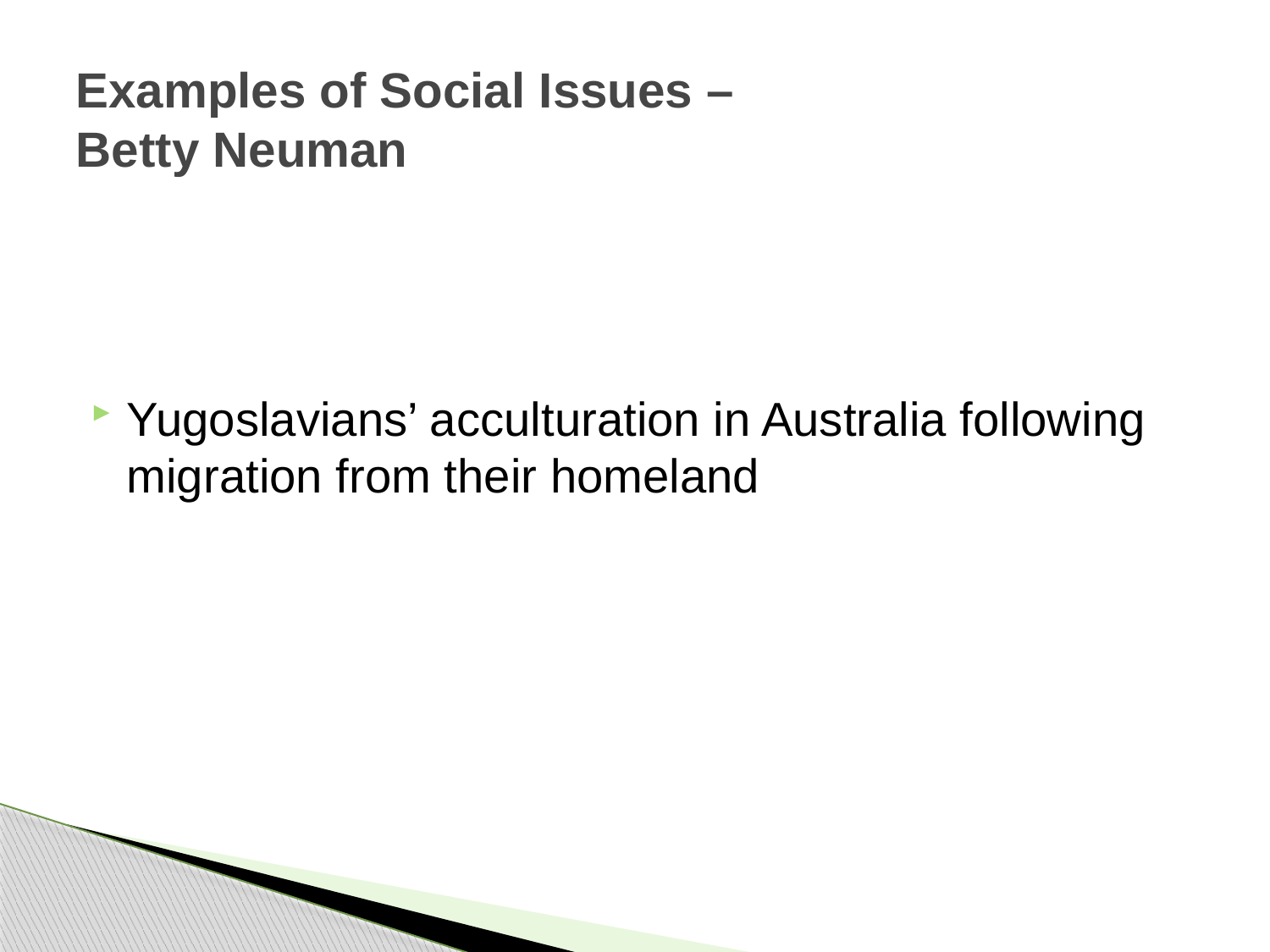

# Examples of Social Issues – Betty Neuman

Yugoslavians’ acculturation in Australia following migration from their homeland